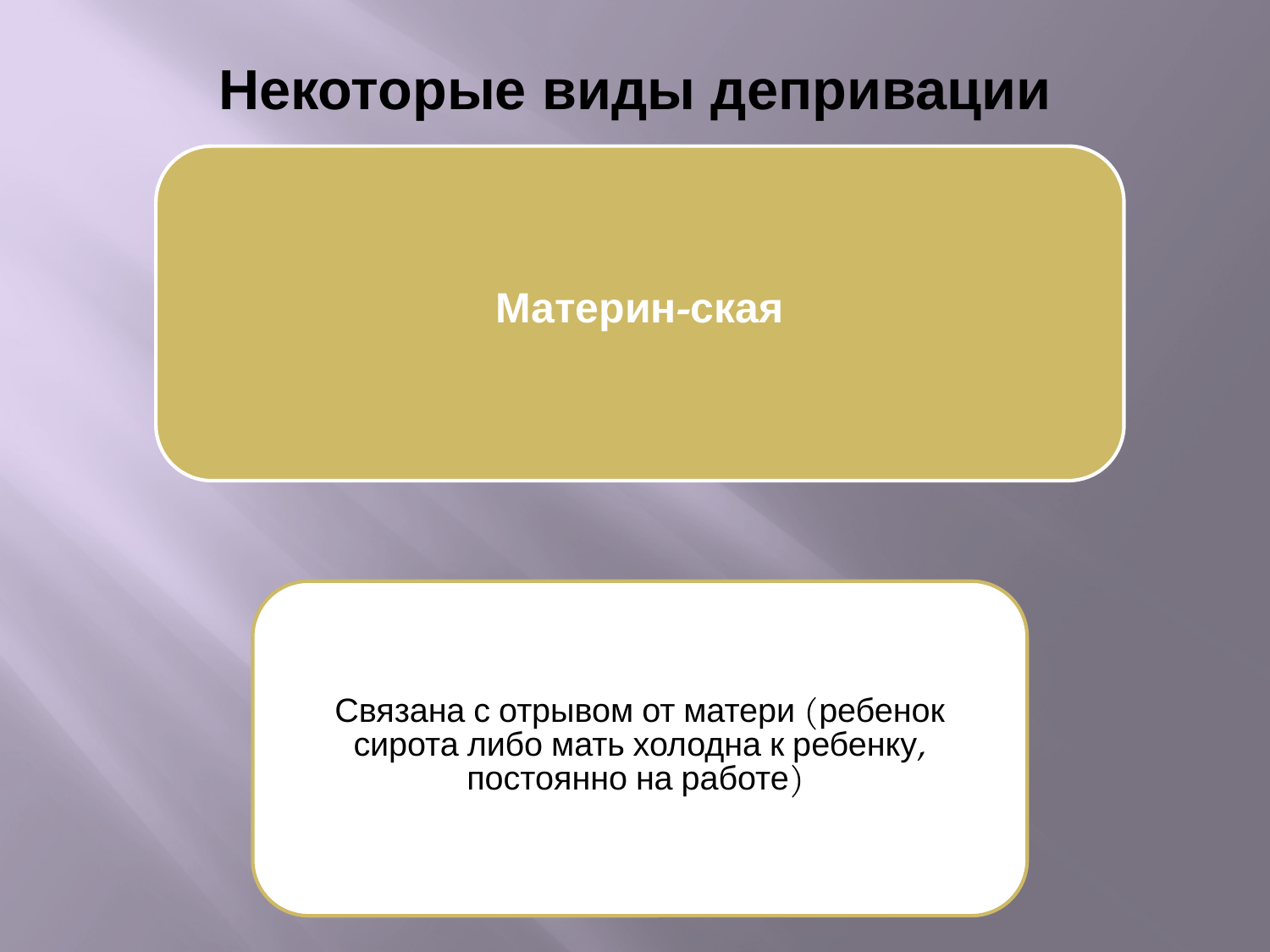

# Некоторые виды депривации
Материн-ская
Связана с отрывом от матери (ребенок сирота либо мать холодна к ребенку, постоянно на работе)